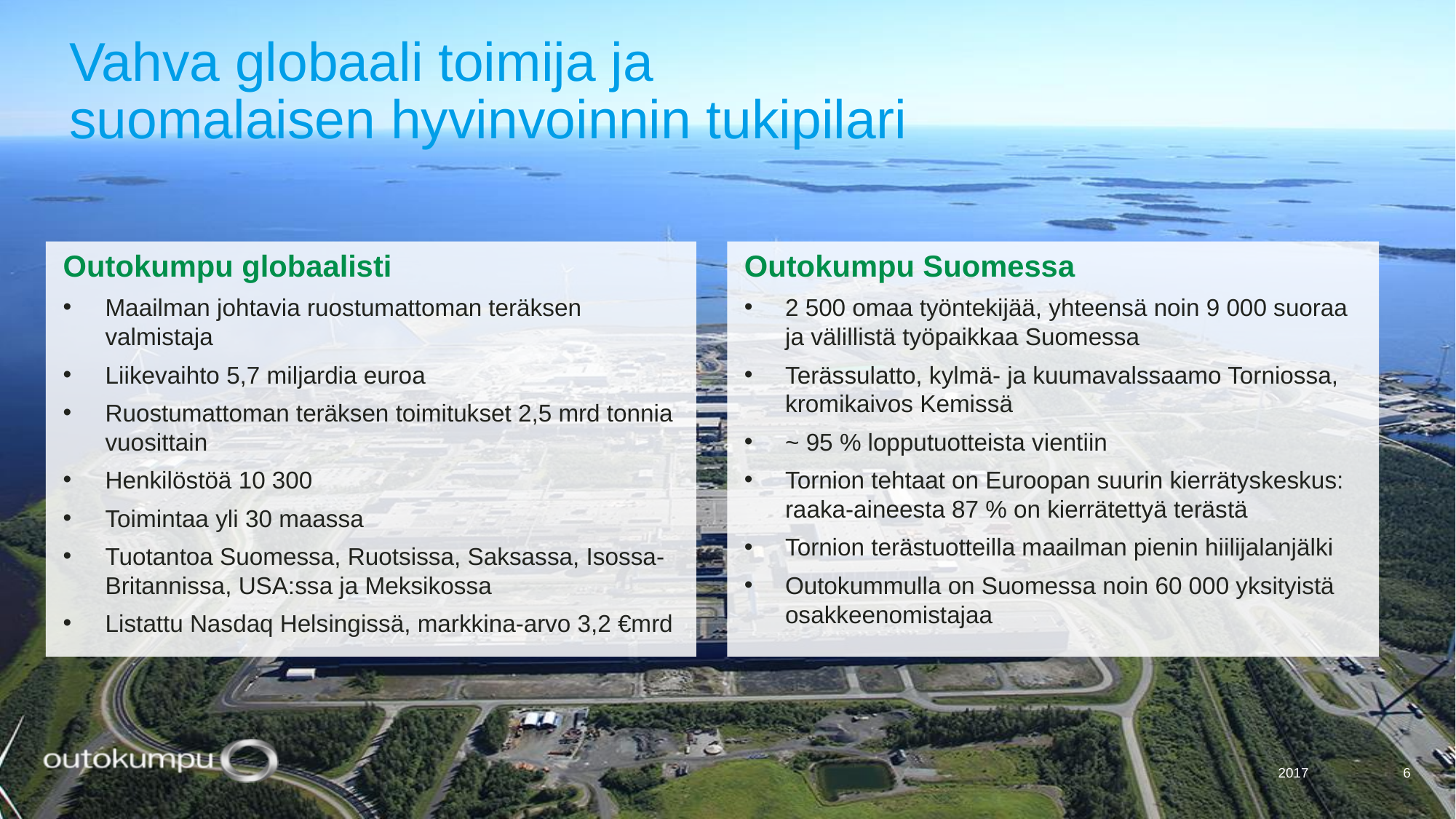

Vahva globaali toimija ja
suomalaisen hyvinvoinnin tukipilari
Outokumpu globaalisti
Maailman johtavia ruostumattoman teräksen valmistaja
Liikevaihto 5,7 miljardia euroa
Ruostumattoman teräksen toimitukset 2,5 mrd tonnia vuosittain
Henkilöstöä 10 300
Toimintaa yli 30 maassa
Tuotantoa Suomessa, Ruotsissa, Saksassa, Isossa-Britannissa, USA:ssa ja Meksikossa
Listattu Nasdaq Helsingissä, markkina-arvo 3,2 €mrd

Outokumpu Suomessa
2 500 omaa työntekijää, yhteensä noin 9 000 suoraa ja välillistä työpaikkaa Suomessa
Terässulatto, kylmä- ja kuumavalssaamo Torniossa, kromikaivos Kemissä
~ 95 % lopputuotteista vientiin
Tornion tehtaat on Euroopan suurin kierrätyskeskus: raaka-aineesta 87 % on kierrätettyä terästä
Tornion terästuotteilla maailman pienin hiilijalanjälki
Outokummulla on Suomessa noin 60 000 yksityistä osakkeenomistajaa

2017
6